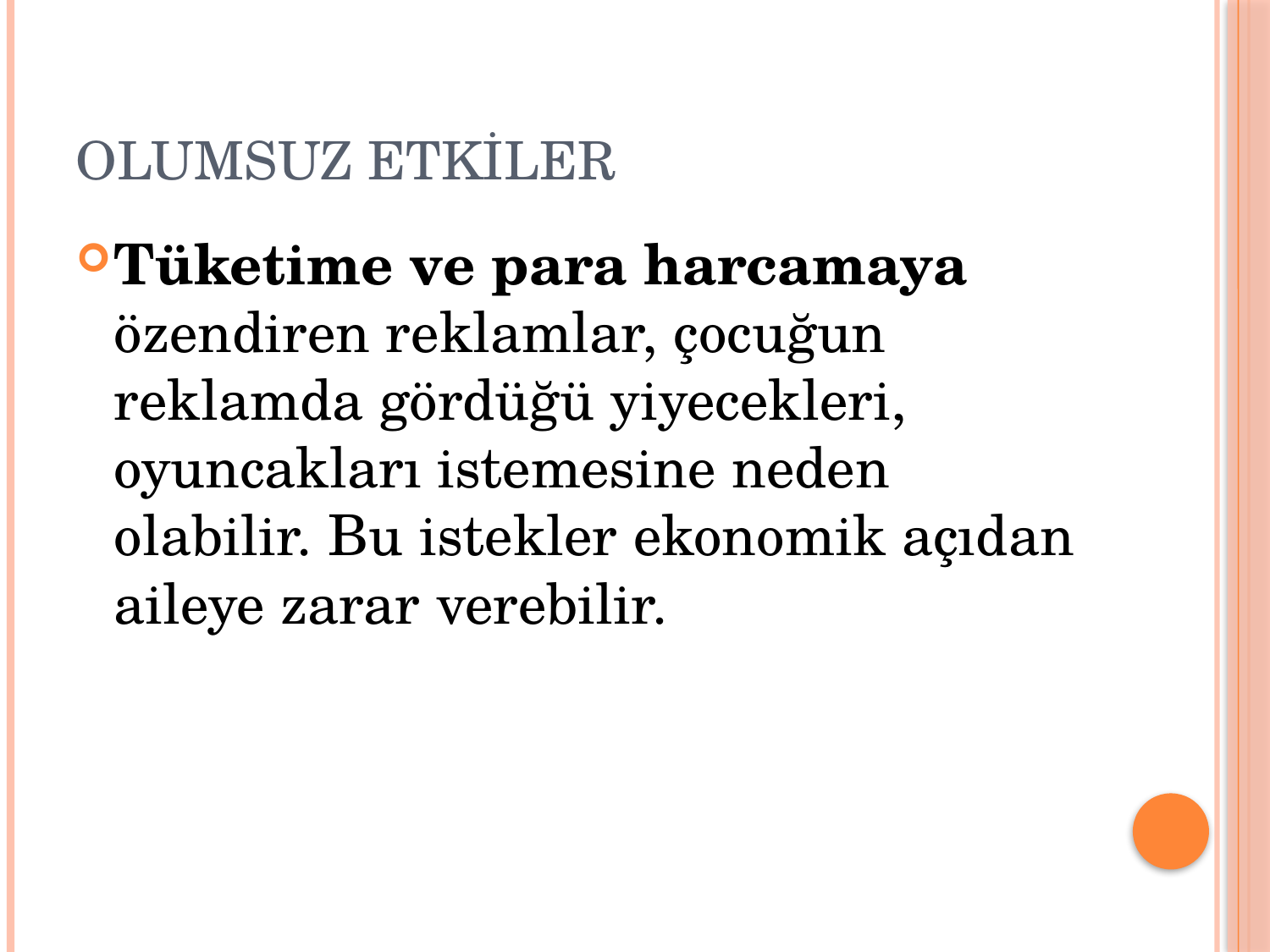

# Olumsuz etkiler
Tüketime ve para harcamaya özendiren reklamlar, çocuğun reklamda gördüğü yiyecekleri, oyuncakları istemesine neden olabilir. Bu istekler ekonomik açıdan aileye zarar verebilir.